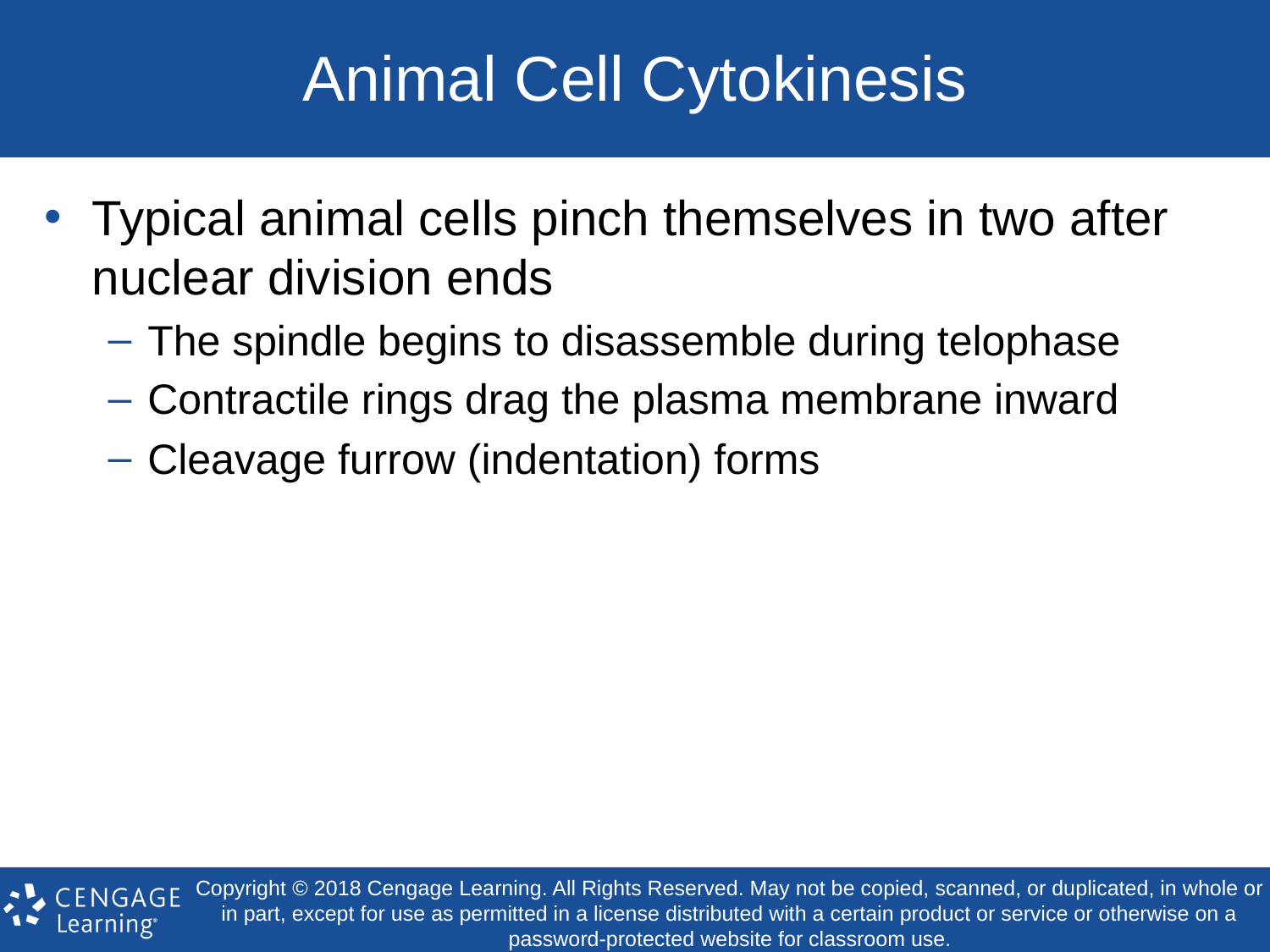

# Animal Cell Cytokinesis
Typical animal cells pinch themselves in two after nuclear division ends
The spindle begins to disassemble during telophase
Contractile rings drag the plasma membrane inward
Cleavage furrow (indentation) forms